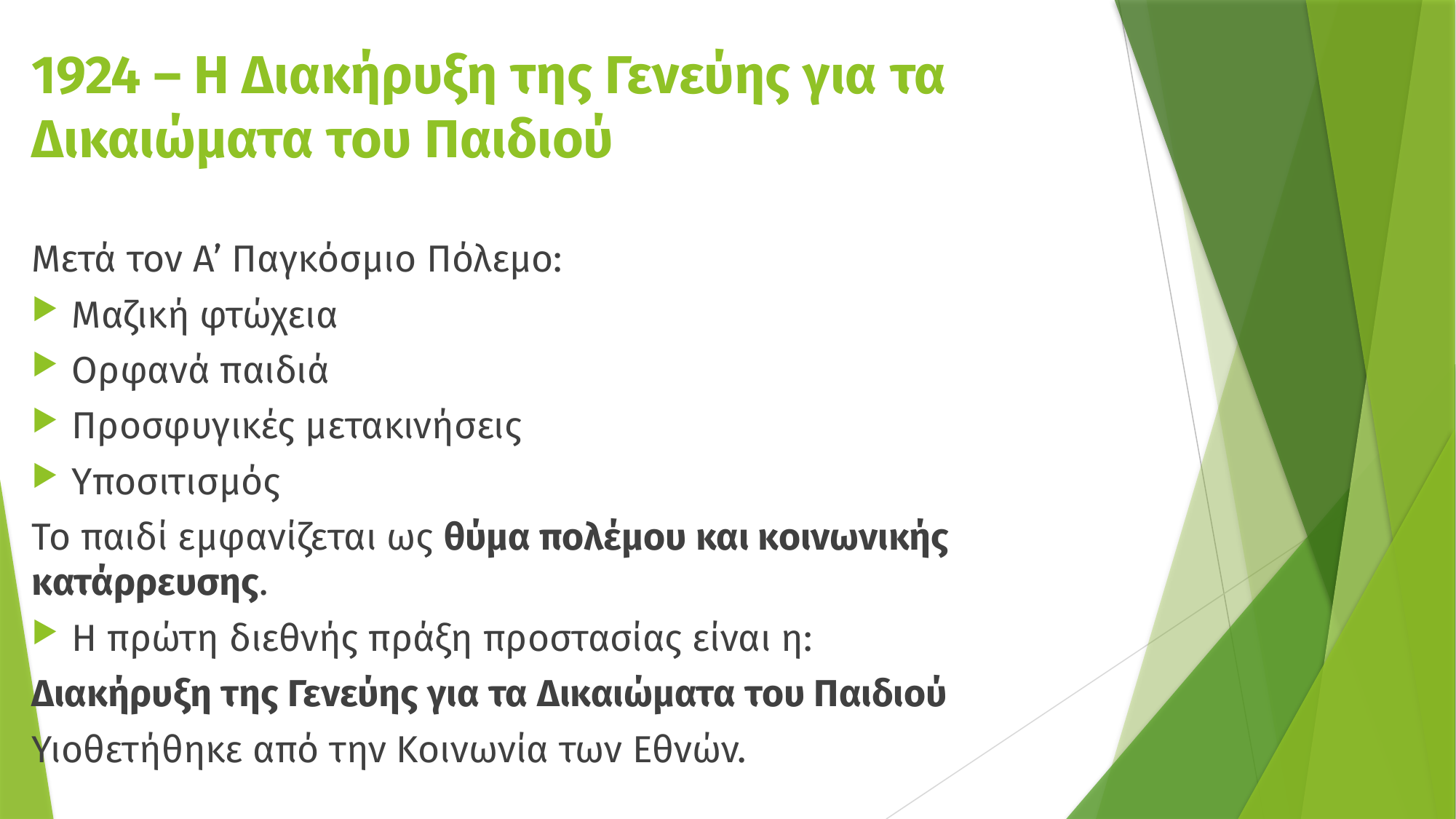

1924 – Η Διακήρυξη της Γενεύης για τα Δικαιώματα του Παιδιού

Μετά τον Α’ Παγκόσμιο Πόλεμο:
Μαζική φτώχεια
Ορφανά παιδιά
Προσφυγικές μετακινήσεις
Υποσιτισμός
Το παιδί εμφανίζεται ως θύμα πολέμου και κοινωνικής κατάρρευσης.
Η πρώτη διεθνής πράξη προστασίας είναι η:
Διακήρυξη της Γενεύης για τα Δικαιώματα του Παιδιού
Υιοθετήθηκε από την Κοινωνία των Εθνών.